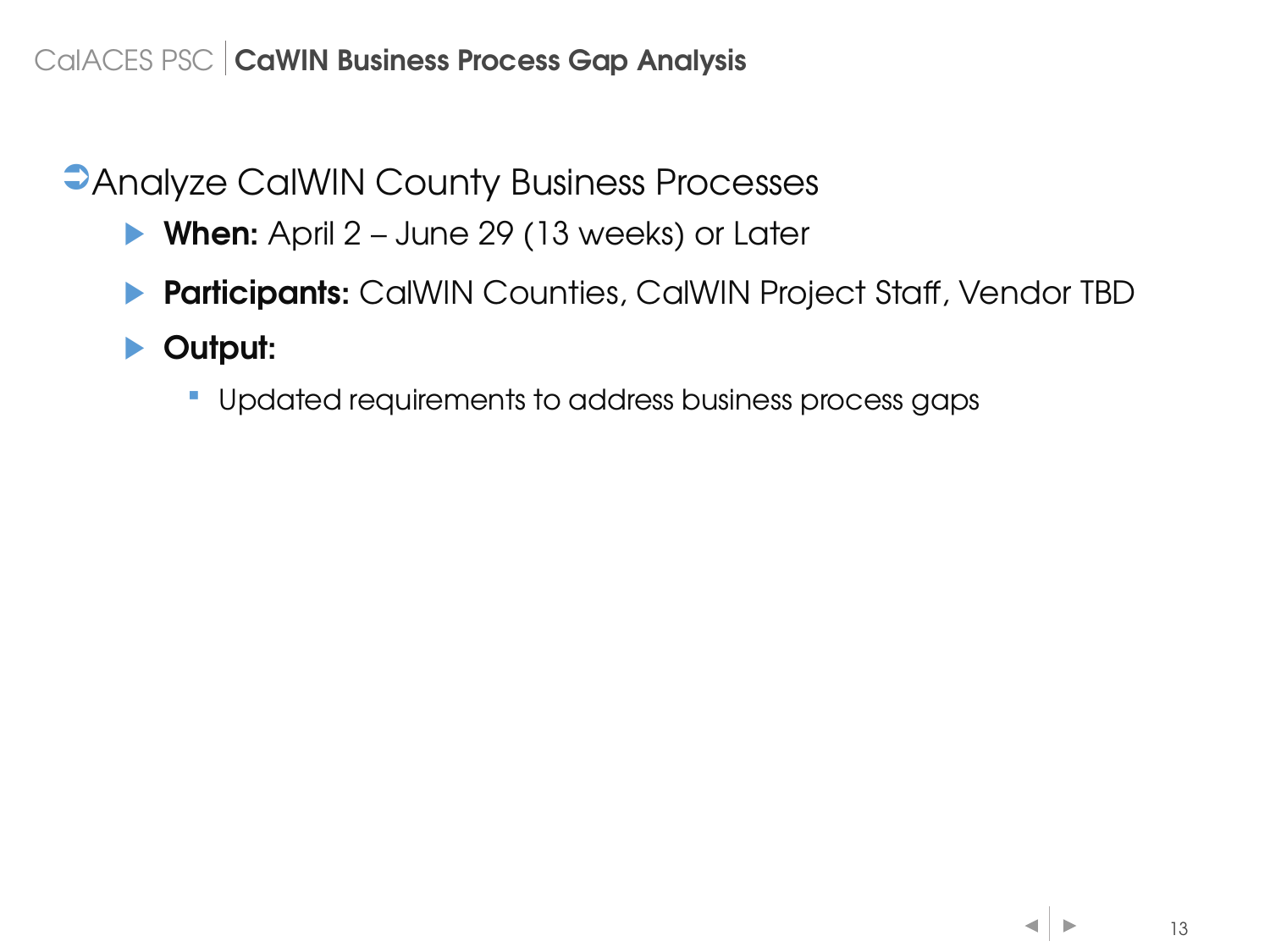

CaWIN Business Process Gap Analysis
Analyze CalWIN County Business Processes
When: April 2 – June 29 (13 weeks) or Later
Participants: CalWIN Counties, CalWIN Project Staff, Vendor TBD
Output:
Updated requirements to address business process gaps